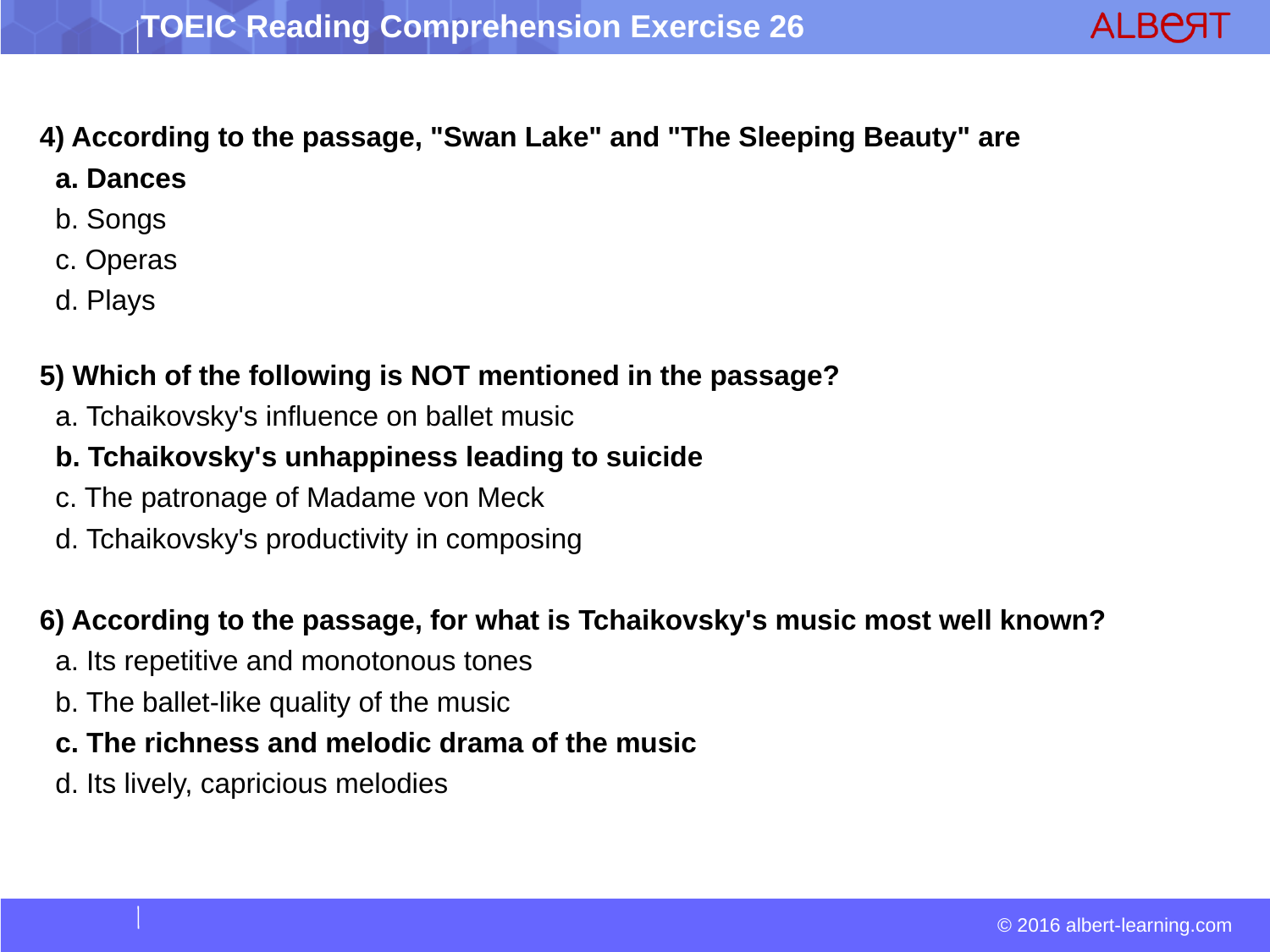

4) According to the passage, "Swan Lake" and "The Sleeping Beauty" are
  a. Dances
  b. Songs
  c. Operas
  d. Plays
5) Which of the following is NOT mentioned in the passage?
  a. Tchaikovsky's influence on ballet music
  b. Tchaikovsky's unhappiness leading to suicide
  c. The patronage of Madame von Meck
  d. Tchaikovsky's productivity in composing

6) According to the passage, for what is Tchaikovsky's music most well known?
  a. Its repetitive and monotonous tones
  b. The ballet-like quality of the music
  c. The richness and melodic drama of the music
  d. Its lively, capricious melodies